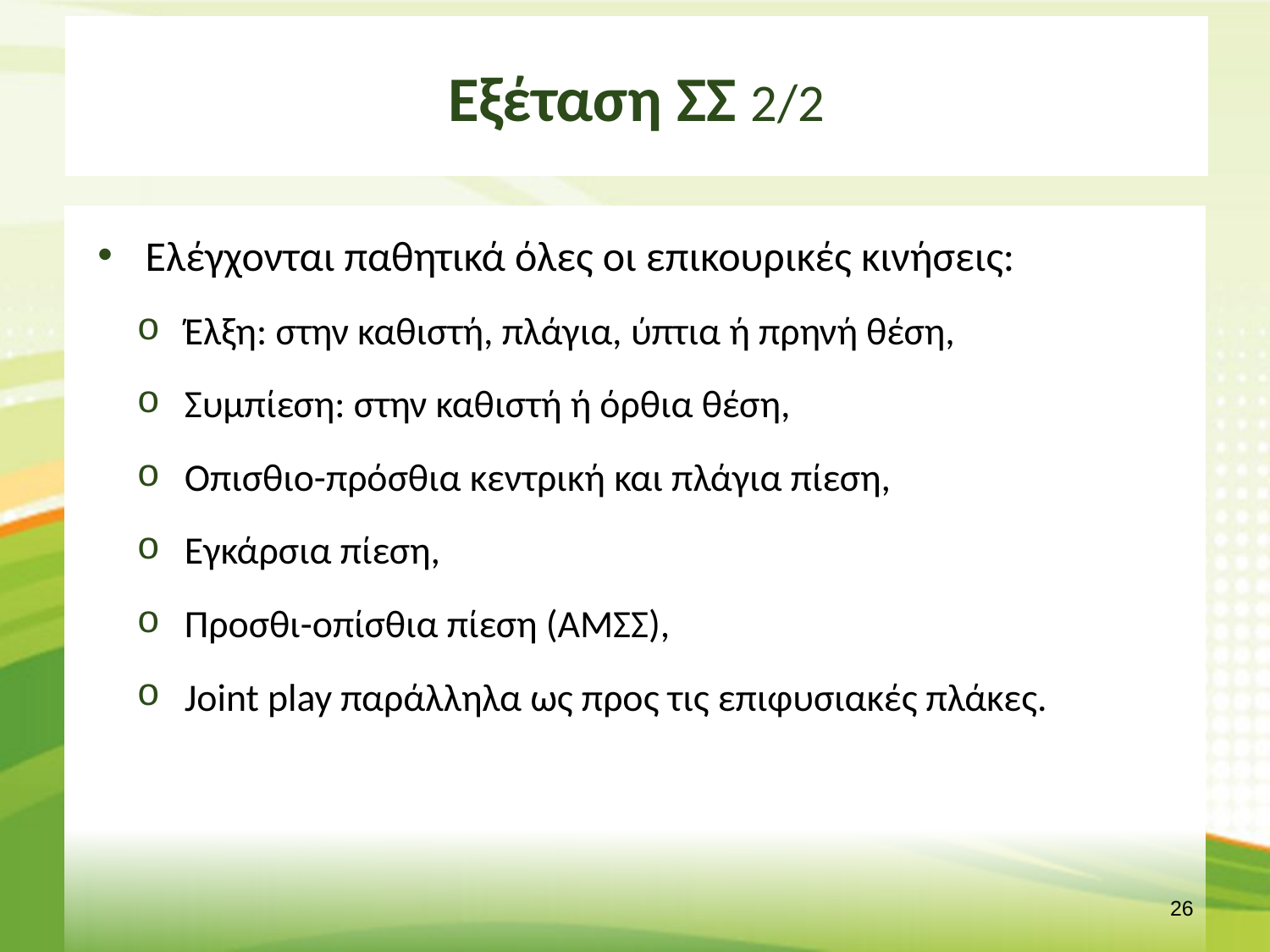

# Εξέταση ΣΣ 2/2
Ελέγχονται παθητικά όλες οι επικουρικές κινήσεις:
Έλξη: στην καθιστή, πλάγια, ύπτια ή πρηνή θέση,
Συμπίεση: στην καθιστή ή όρθια θέση,
Οπισθιο-πρόσθια κεντρική και πλάγια πίεση,
Εγκάρσια πίεση,
Προσθι-οπίσθια πίεση (ΑΜΣΣ),
Joint play παράλληλα ως προς τις επιφυσιακές πλάκες.
26